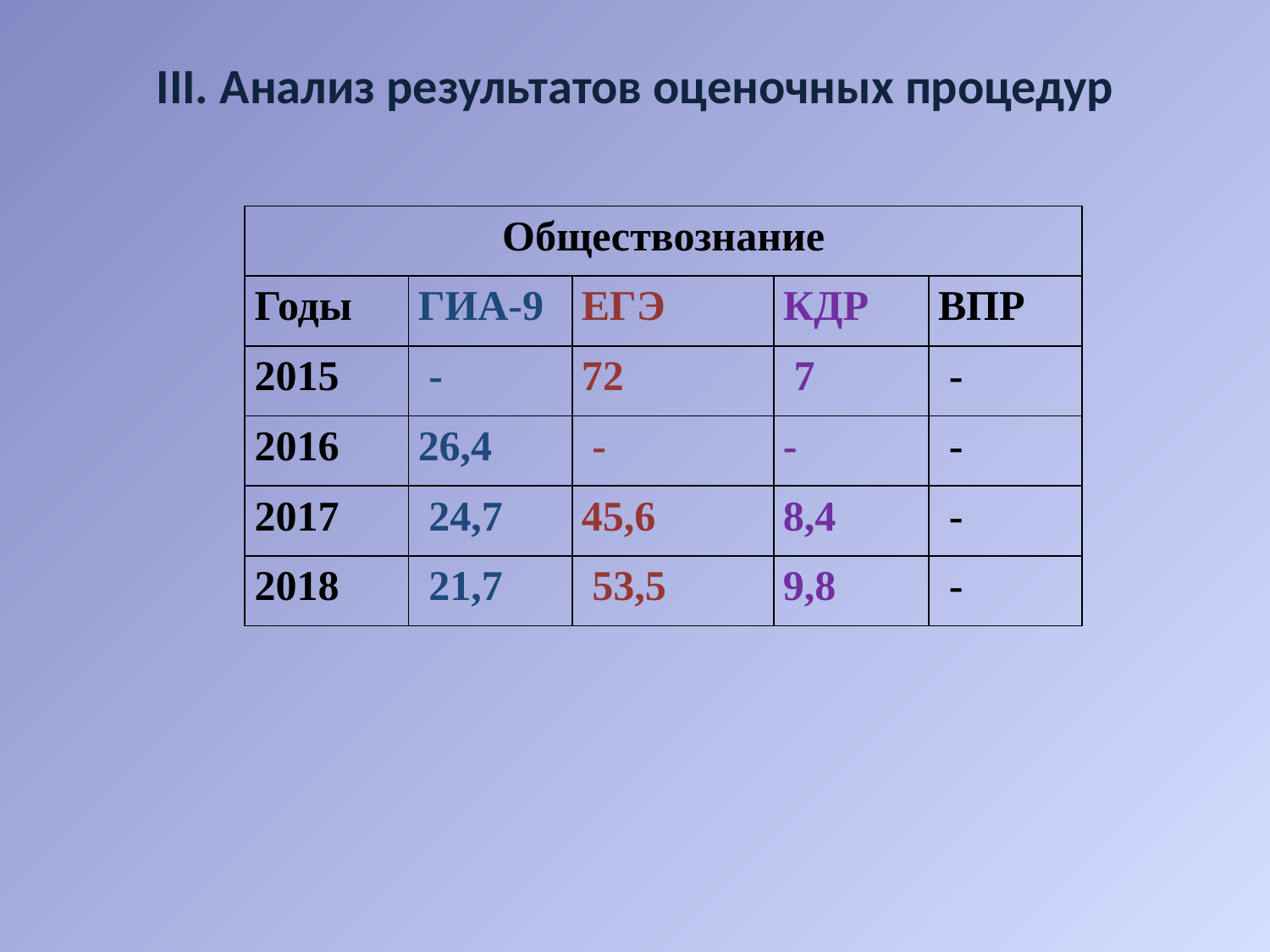

# III. Анализ результатов оценочных процедур
| Обществознание |  |  |  |  |
| --- | --- | --- | --- | --- |
| Годы | ГИА-9 | ЕГЭ | КДР | ВПР |
| 2015 | - | 72 | 7 | - |
| 2016 | 26,4 | - | - | - |
| 2017 | 24,7 | 45,6 | 8,4 | - |
| 2018 | 21,7 | 53,5 | 9,8 | - |